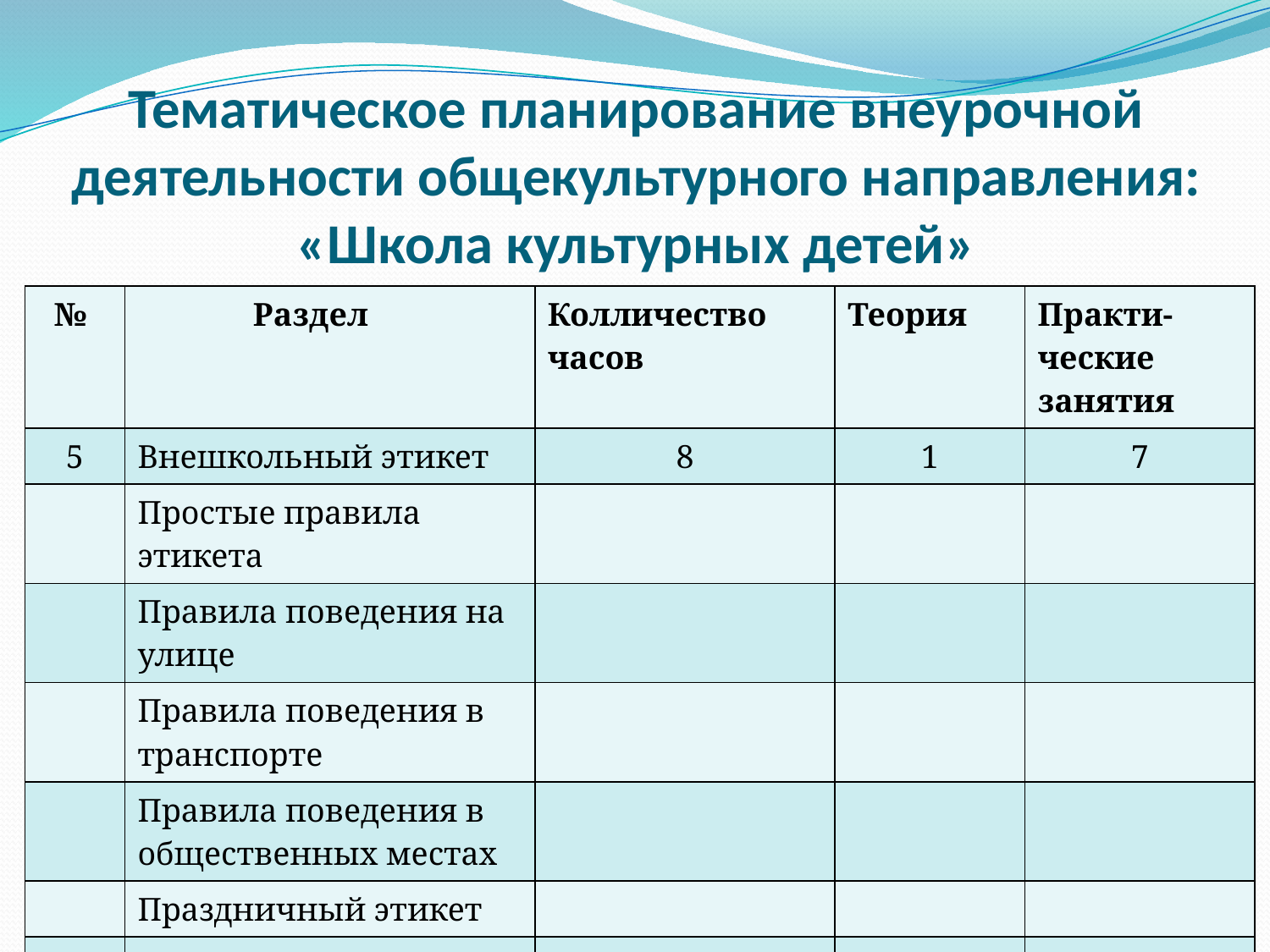

# Тематическое планирование внеурочной деятельности общекультурного направления: «Школа культурных детей»
| № | Раздел | Колличество часов | Теория | Практи-ческие занятия |
| --- | --- | --- | --- | --- |
| 5 | Внешкольный этикет | 8 | 1 | 7 |
|  | Простые правила этикета |  |  |  |
|  | Правила поведения на улице |  |  |  |
|  | Правила поведения в транспорте |  |  |  |
|  | Правила поведения в общественных местах |  |  |  |
|  | Праздничный этикет |  |  |  |
|  | «Спасибо» и «пожалуйста» |  |  |  |